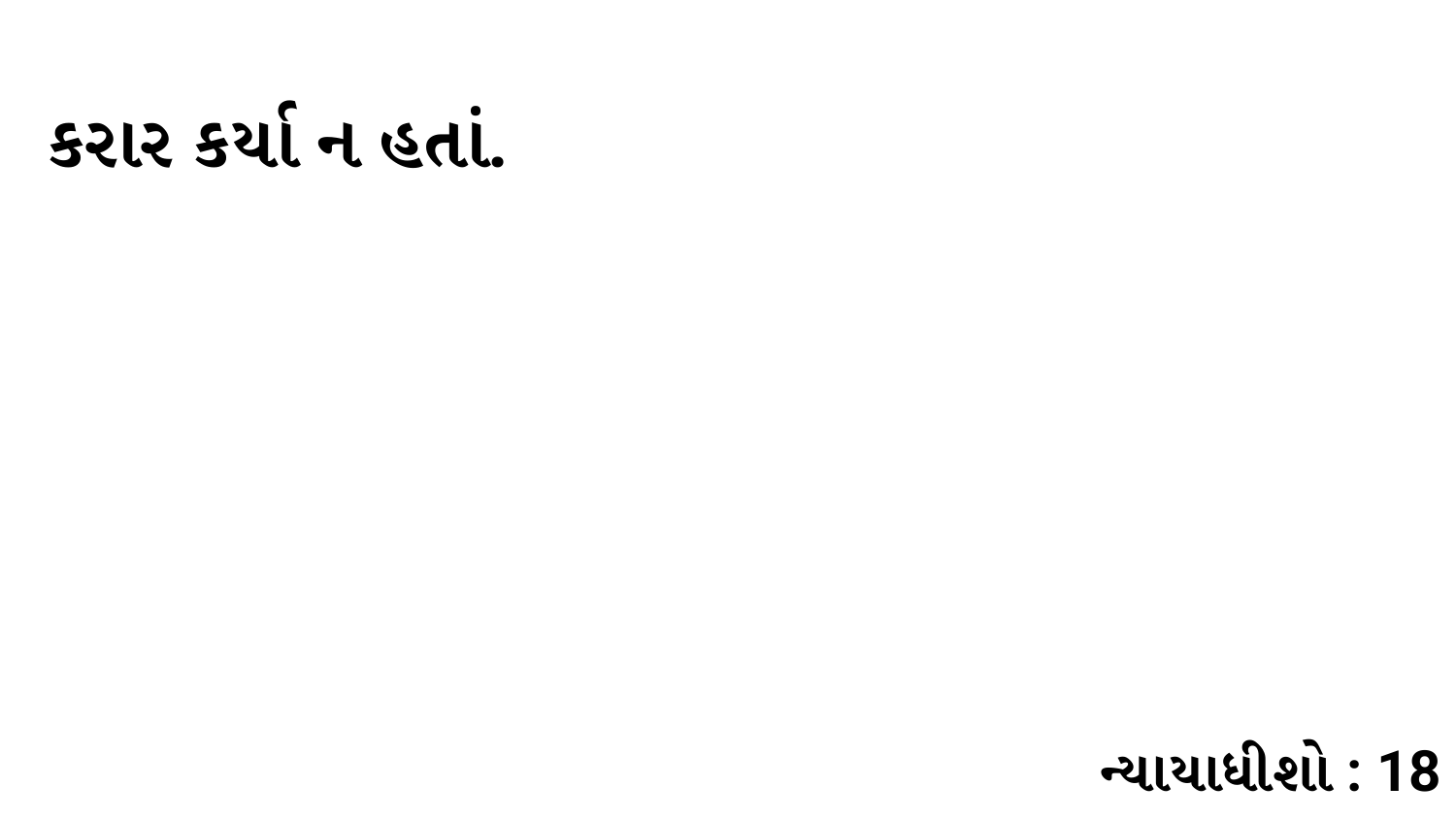

કરાર કર્યા ન હતાં.
ન્યાયાધીશો : 18